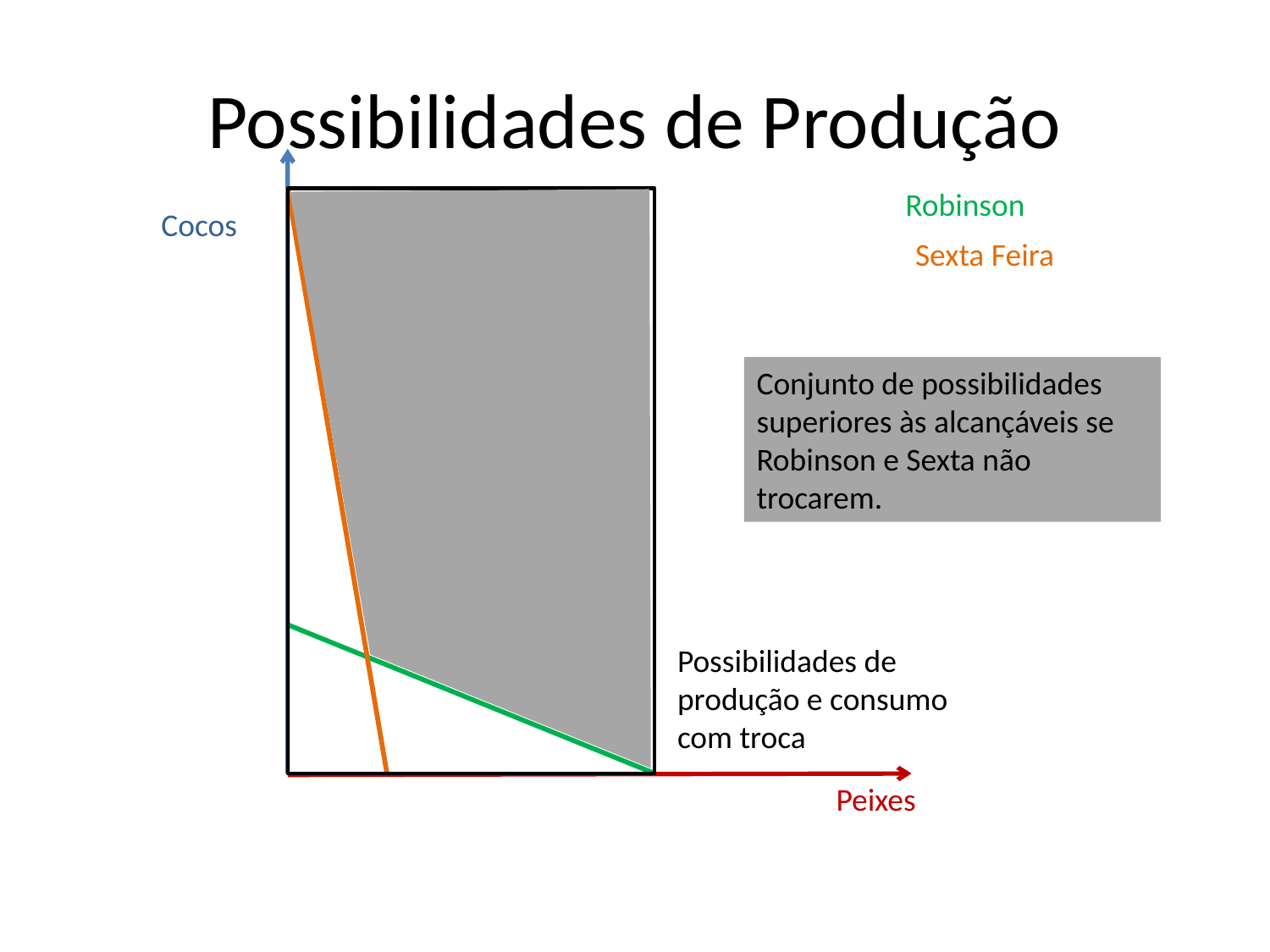

# Possibilidades de Produção
Robinson

Possibilidades de produção e consumo com troca

Cocos
Sexta Feira
Conjunto de possibilidades superiores às alcançáveis se Robinson e Sexta não trocarem.
Peixes